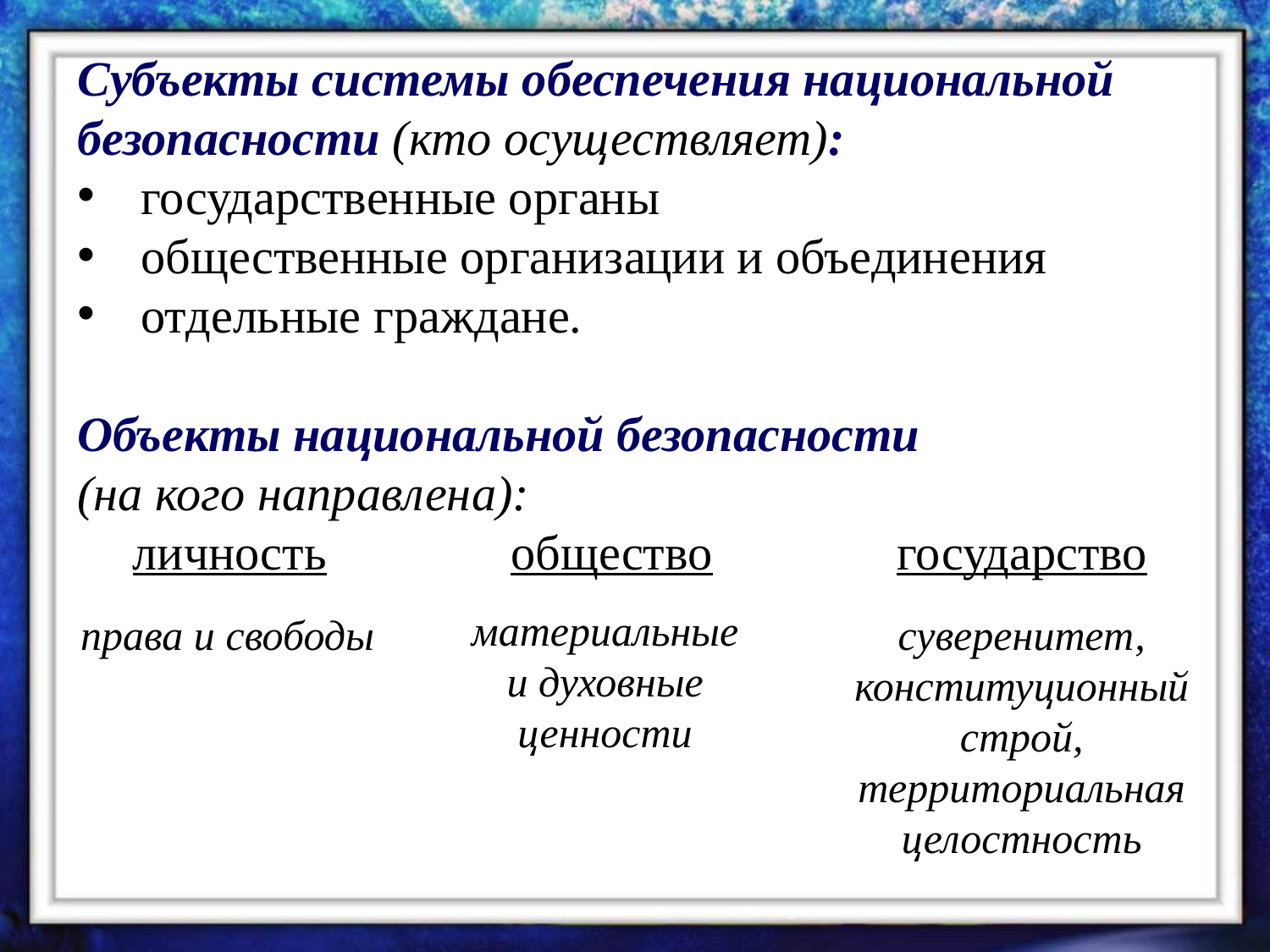

Субъекты системы обеспечения национальной безопасности (кто осуществляет):
государственные органы
общественные организации и объединения
отдельные граждане.

Объекты национальной безопасности
(на кого направлена):
личность               общество               государство
материальные и духовные ценности
права и свободы
суверенитет, конституционный строй, территориальная целостность